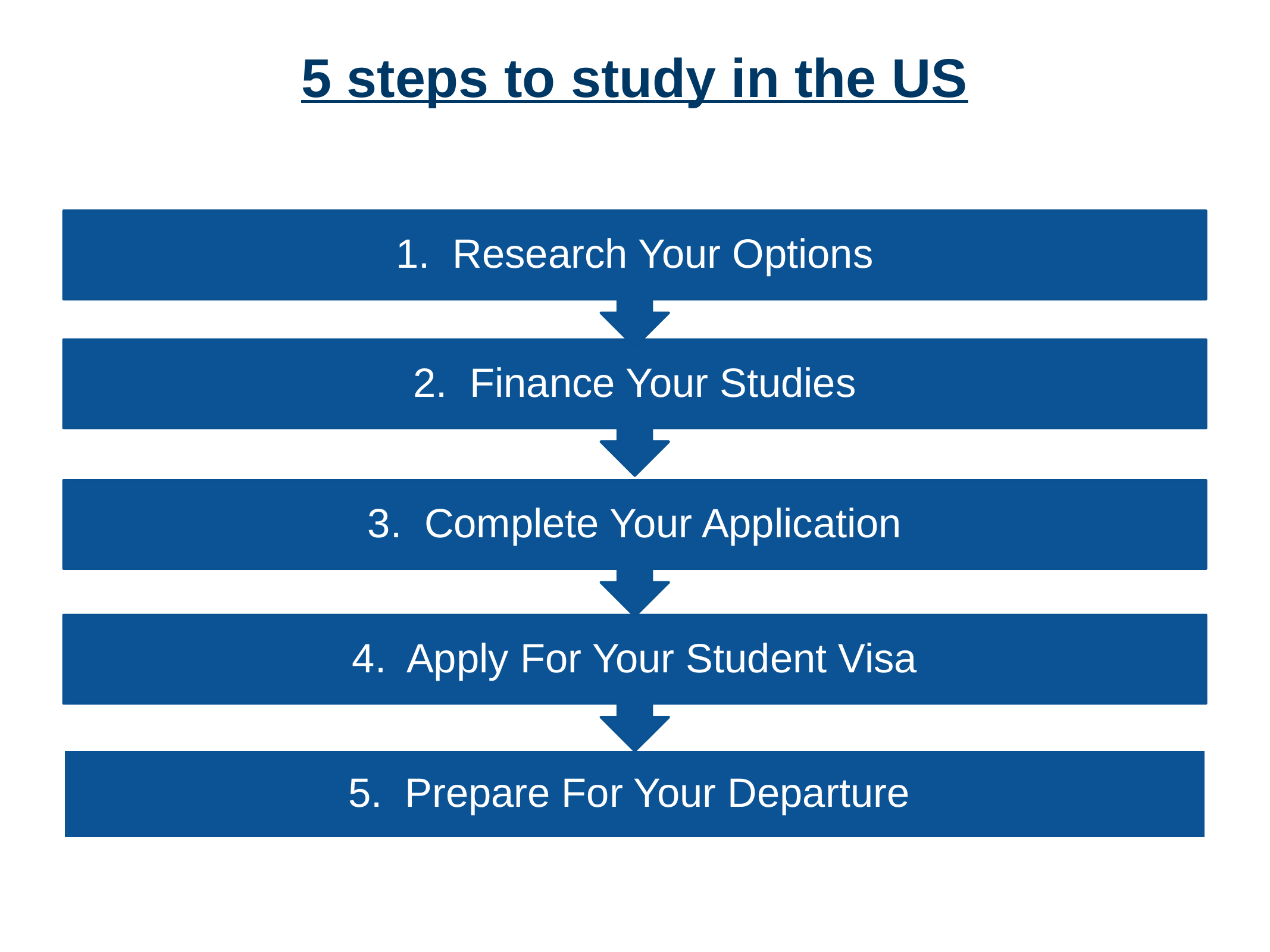

# 5 steps to study in the US
5.  Prepare For Your Departure
4.  Apply For Your Student Visa
3.  Complete Your Application
2.  Finance Your Studies
1.  Research Your Options